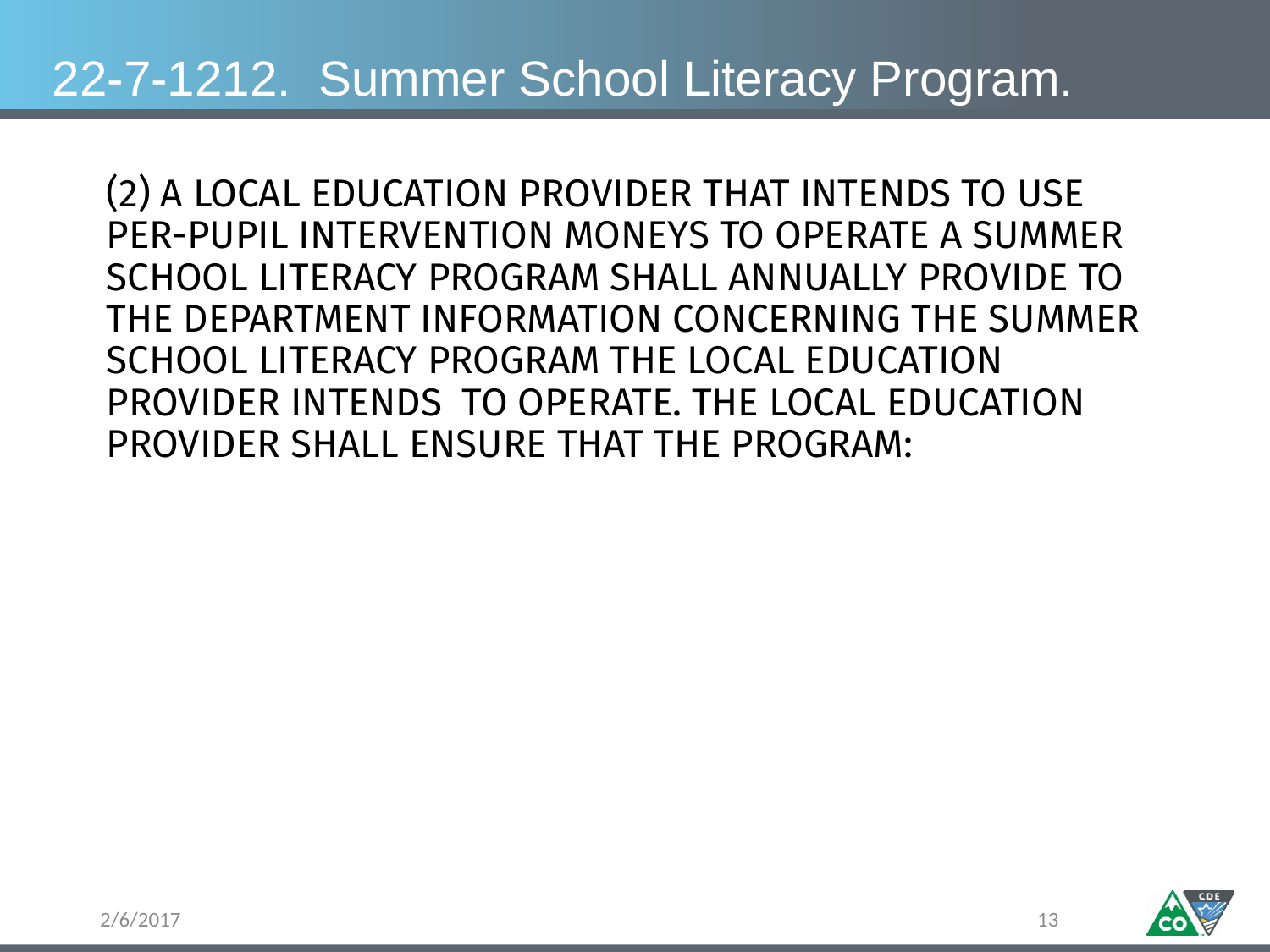

# 22-7-1212.  Summer School Literacy Program.
(2) A LOCAL EDUCATION PROVIDER THAT INTENDS TO USE PER-PUPIL INTERVENTION MONEYS TO OPERATE A SUMMER SCHOOL LITERACY PROGRAM SHALL ANNUALLY PROVIDE TO THE DEPARTMENT INFORMATION CONCERNING THE SUMMER SCHOOL LITERACY PROGRAM THE LOCAL EDUCATION PROVIDER INTENDS  TO OPERATE. THE LOCAL EDUCATION PROVIDER SHALL ENSURE THAT THE PROGRAM: